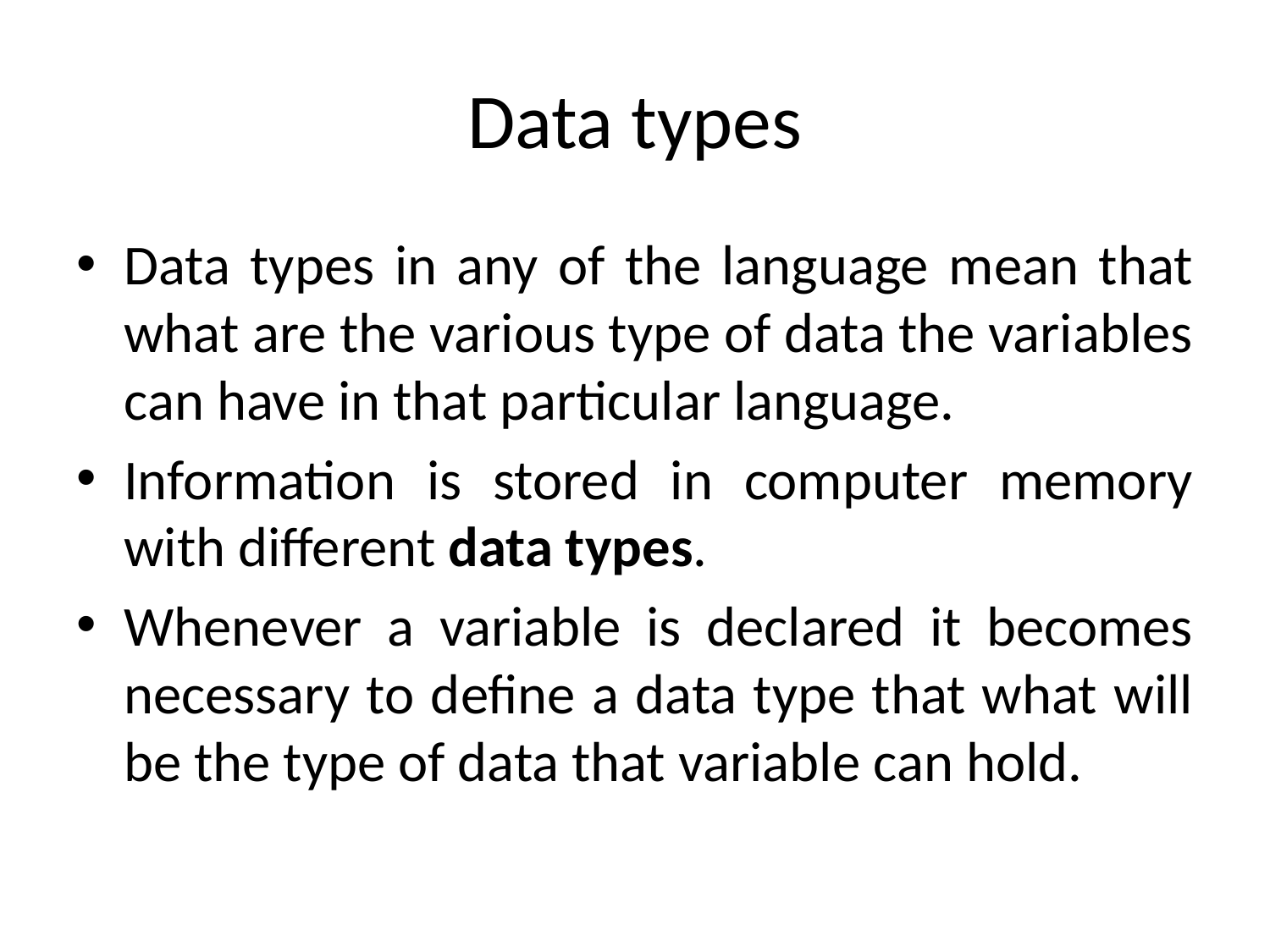

# Data types
Data types in any of the language mean that what are the various type of data the variables can have in that particular language.
Information is stored in computer memory with different data types.
Whenever a variable is declared it becomes necessary to define a data type that what will be the type of data that variable can hold.